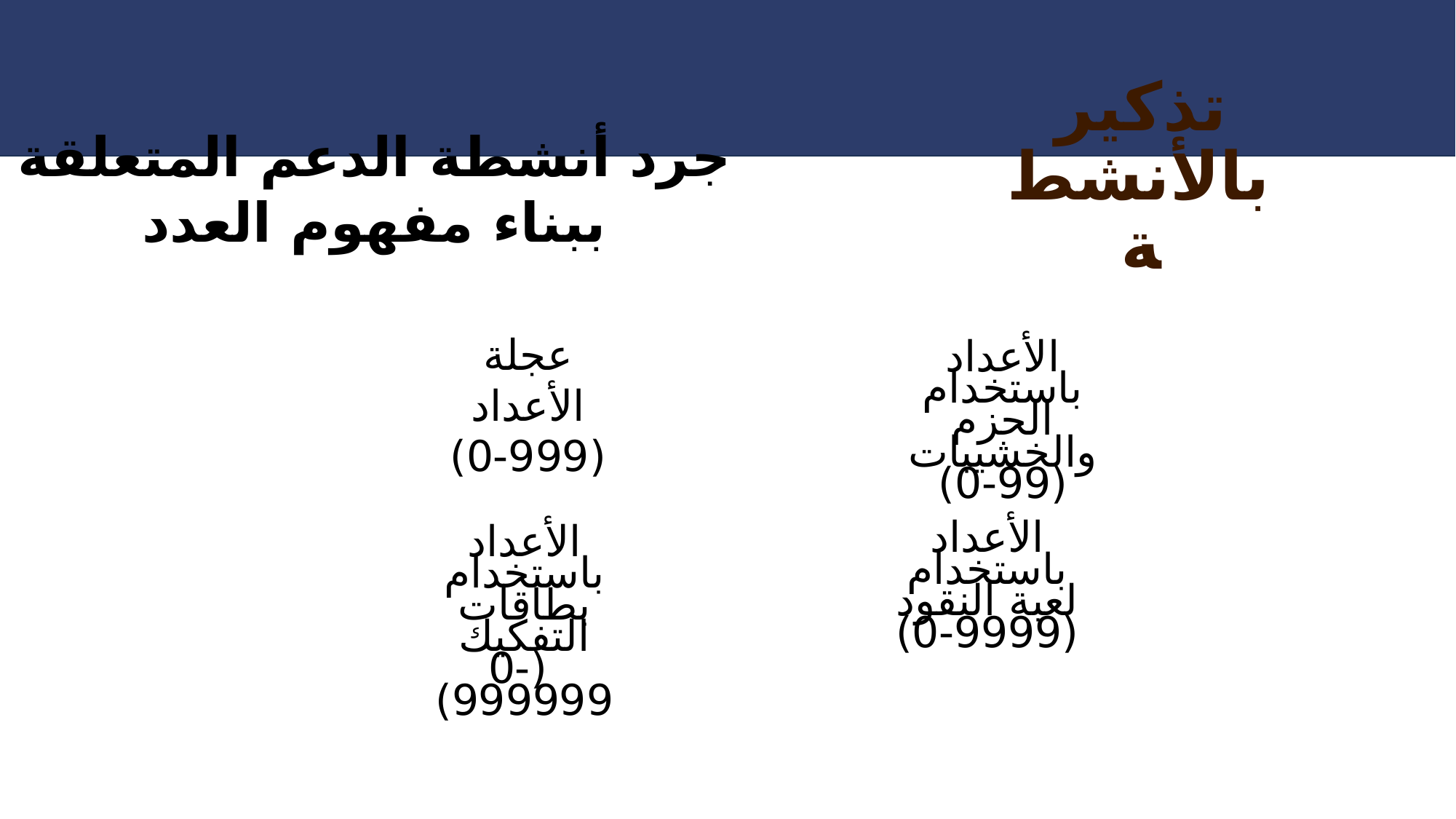

تذكير بالأنشطة

جرد أنشطة الدعم المتعلقة ببناء مفهوم العدد

عجلة الأعداد
(0-999)
الأعداد باستخدام الحزم والخشيبات
 (0-99)

الأعداد باستخدام لعبة النقود
(0-9999)
الأعداد باستخدام بطاقات التفكيك
 (0-999999)